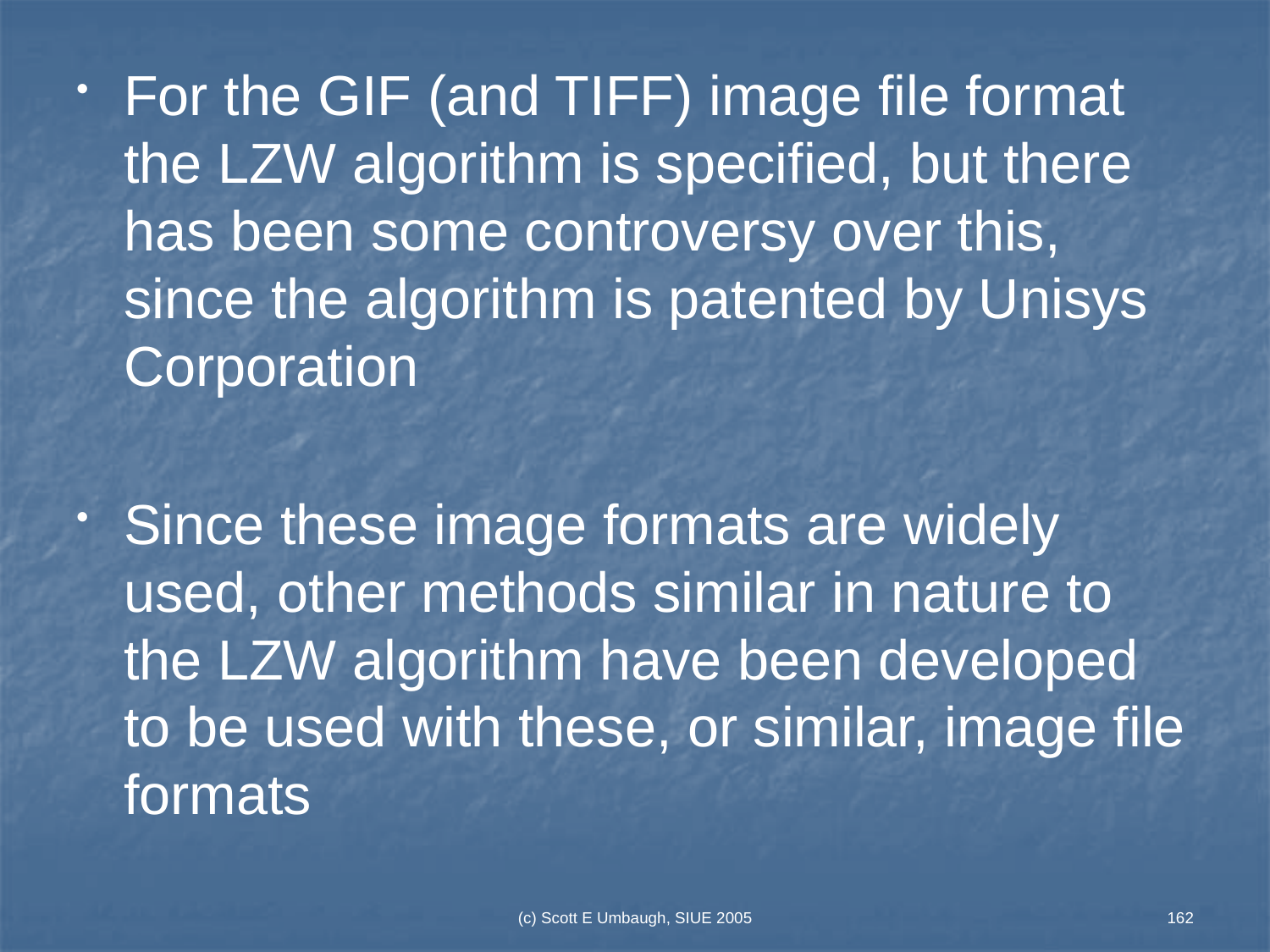

For the GIF (and TIFF) image file format the LZW algorithm is specified, but there has been some controversy over this, since the algorithm is patented by Unisys Corporation

Since these image formats are widely used, other methods similar in nature to the LZW algorithm have been developed to be used with these, or similar, image file formats
(c) Scott E Umbaugh, SIUE 2005
162